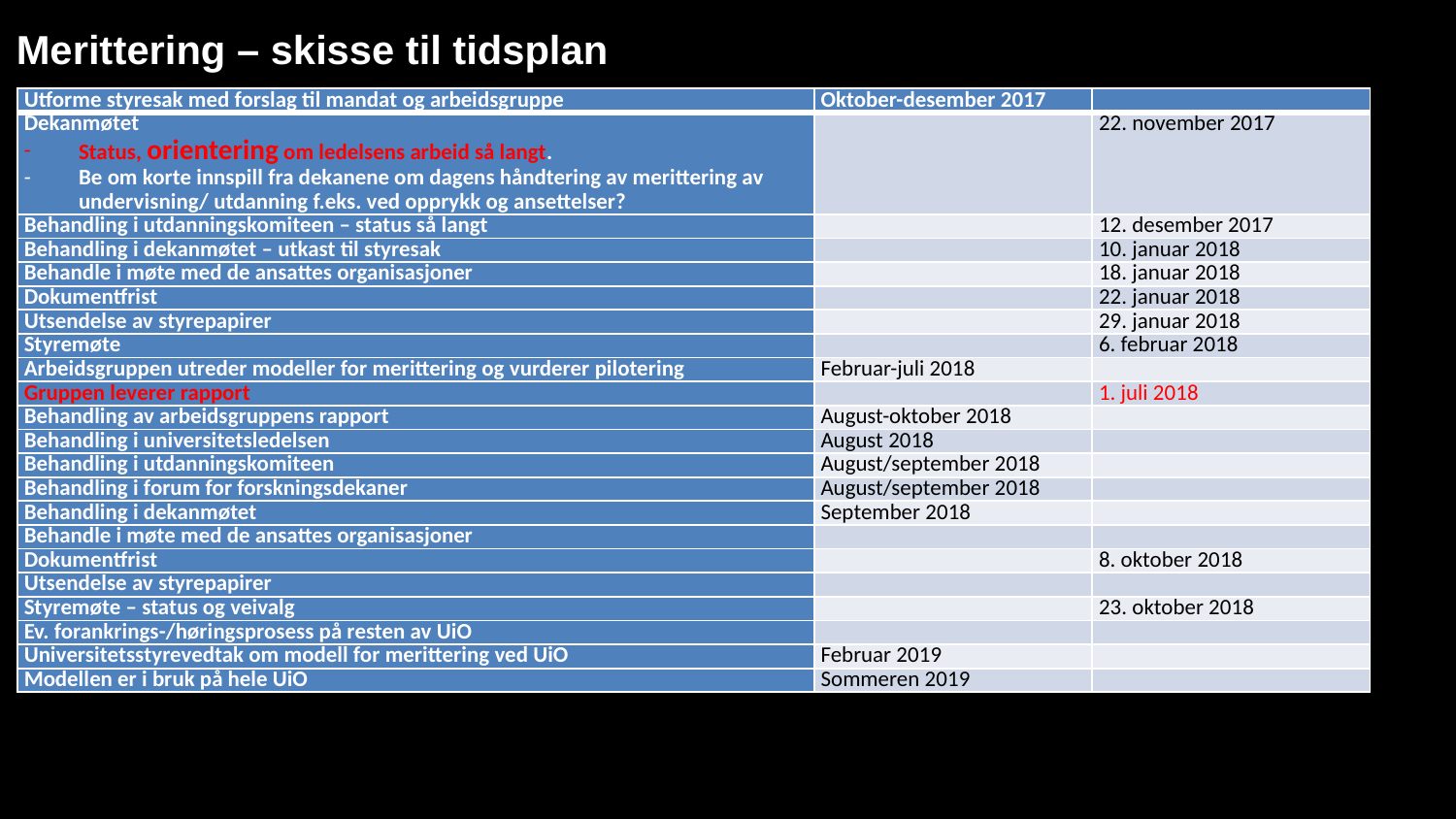

Merittering – skisse til tidsplan

| Utforme styresak med forslag til mandat og arbeidsgruppe | Oktober-desember 2017 |  |
| --- | --- | --- |
| Dekanmøtet Status, orientering om ledelsens arbeid så langt. Be om korte innspill fra dekanene om dagens håndtering av merittering av undervisning/ utdanning f.eks. ved opprykk og ansettelser? |  | 22. november 2017 |
| Behandling i utdanningskomiteen – status så langt |  | 12. desember 2017 |
| Behandling i dekanmøtet – utkast til styresak |  | 10. januar 2018 |
| Behandle i møte med de ansattes organisasjoner |  | 18. januar 2018 |
| Dokumentfrist |  | 22. januar 2018 |
| Utsendelse av styrepapirer |  | 29. januar 2018 |
| Styremøte |  | 6. februar 2018 |
| Arbeidsgruppen utreder modeller for merittering og vurderer pilotering | Februar-juli 2018 |  |
| Gruppen leverer rapport |  | 1. juli 2018 |
| Behandling av arbeidsgruppens rapport | August-oktober 2018 |  |
| Behandling i universitetsledelsen | August 2018 |  |
| Behandling i utdanningskomiteen | August/september 2018 |  |
| Behandling i forum for forskningsdekaner | August/september 2018 |  |
| Behandling i dekanmøtet | September 2018 |  |
| Behandle i møte med de ansattes organisasjoner |  |  |
| Dokumentfrist |  | 8. oktober 2018 |
| Utsendelse av styrepapirer |  |  |
| Styremøte – status og veivalg |  | 23. oktober 2018 |
| Ev. forankrings-/høringsprosess på resten av UiO |  |  |
| Universitetsstyrevedtak om modell for merittering ved UiO | Februar 2019 |  |
| Modellen er i bruk på hele UiO | Sommeren 2019 |  |